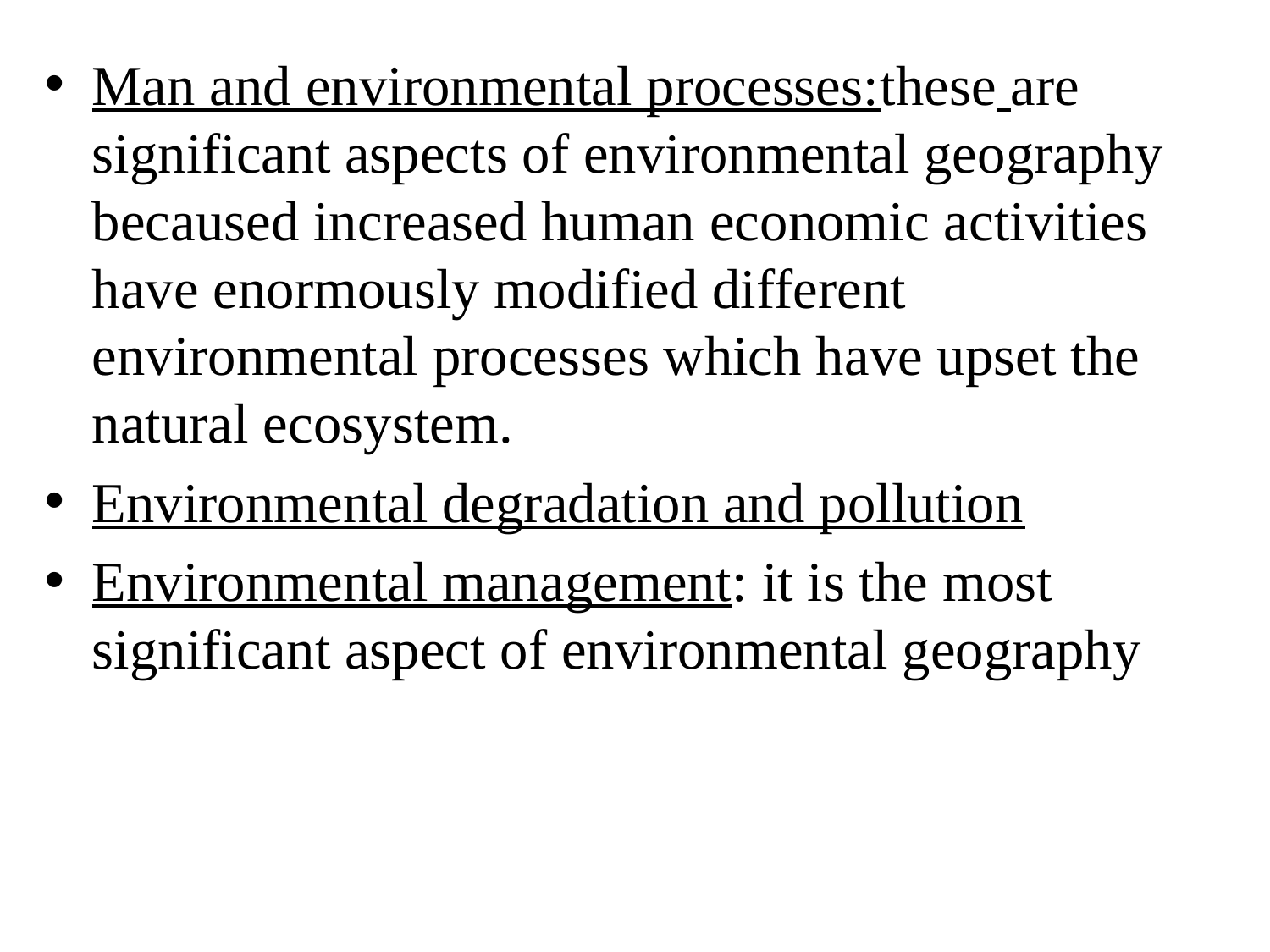

Man and environmental processes:these are significant aspects of environmental geography becaused increased human economic activities have enormously modified different environmental processes which have upset the natural ecosystem.
Environmental degradation and pollution
Environmental management: it is the most significant aspect of environmental geography